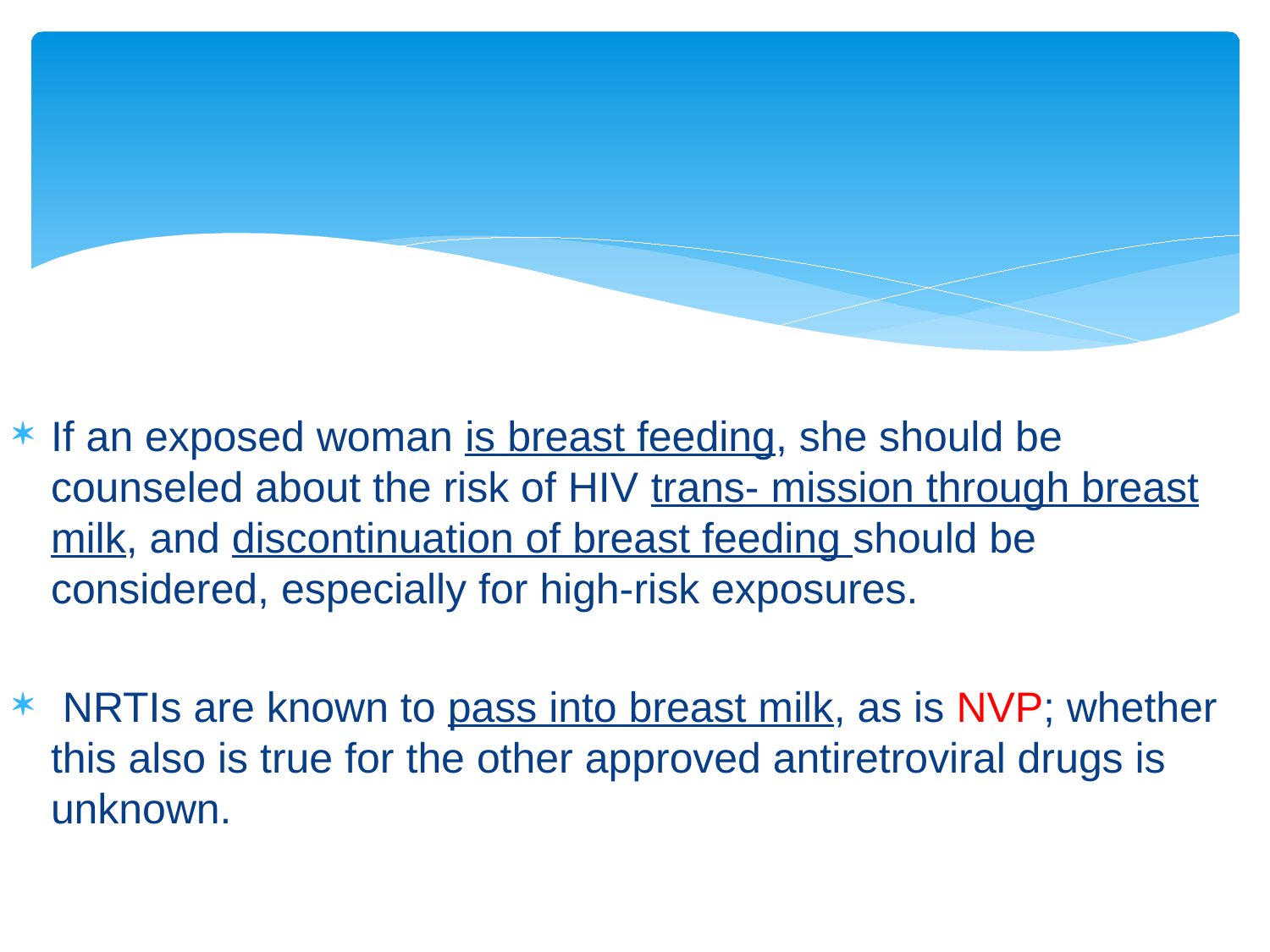

#

If an exposed woman is breast feeding, she should be counseled about the risk of HIV trans- mission through breast milk, and discontinuation of breast feeding should be considered, especially for high-risk exposures.

 NRTIs are known to pass into breast milk, as is NVP; whether this also is true for the other approved antiretroviral drugs is unknown.